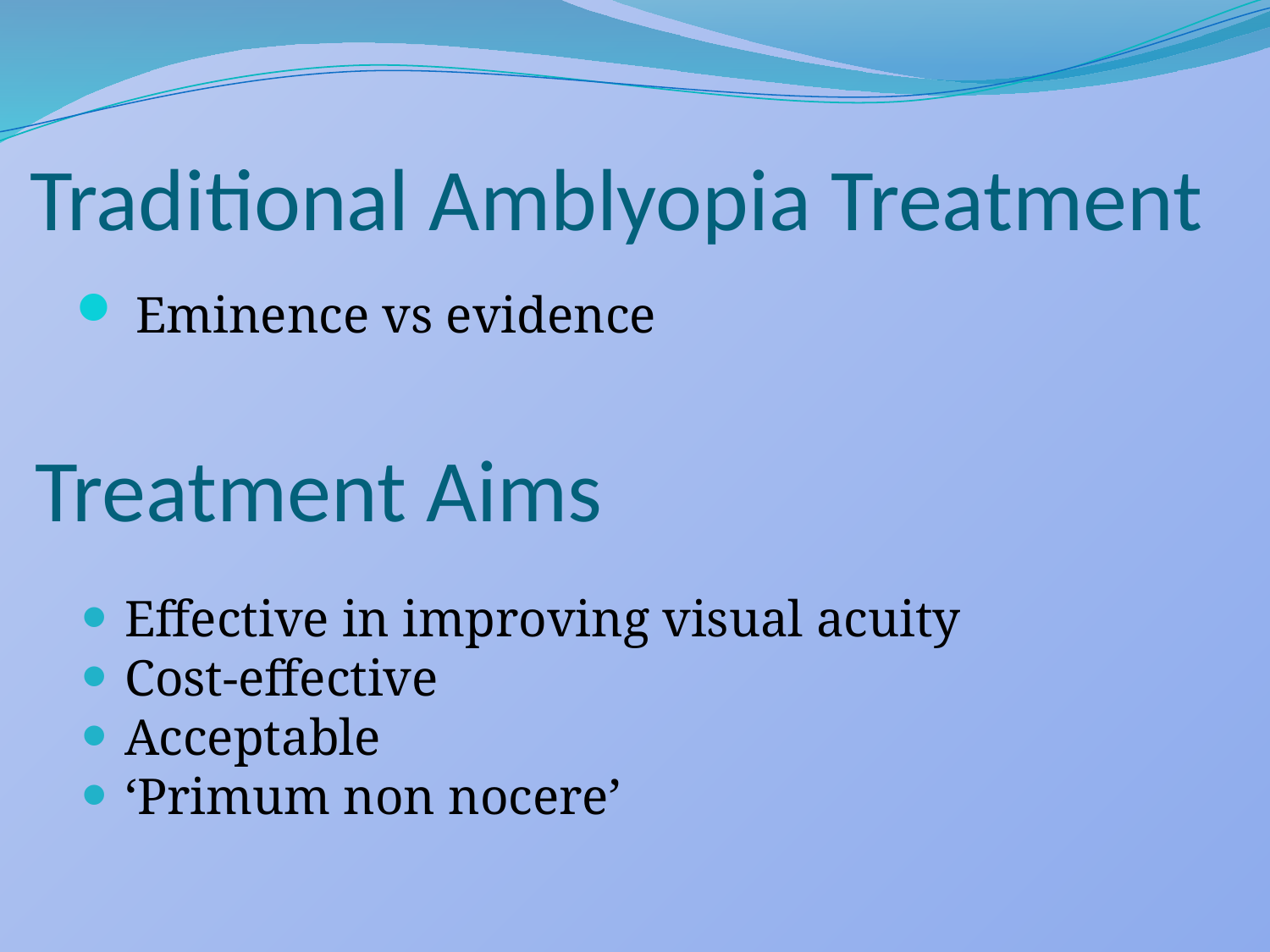

# Traditional Amblyopia Treatment

 Eminence vs evidence
Treatment Aims
 Effective in improving visual acuity
 Cost-effective
 Acceptable
 ‘Primum non nocere’